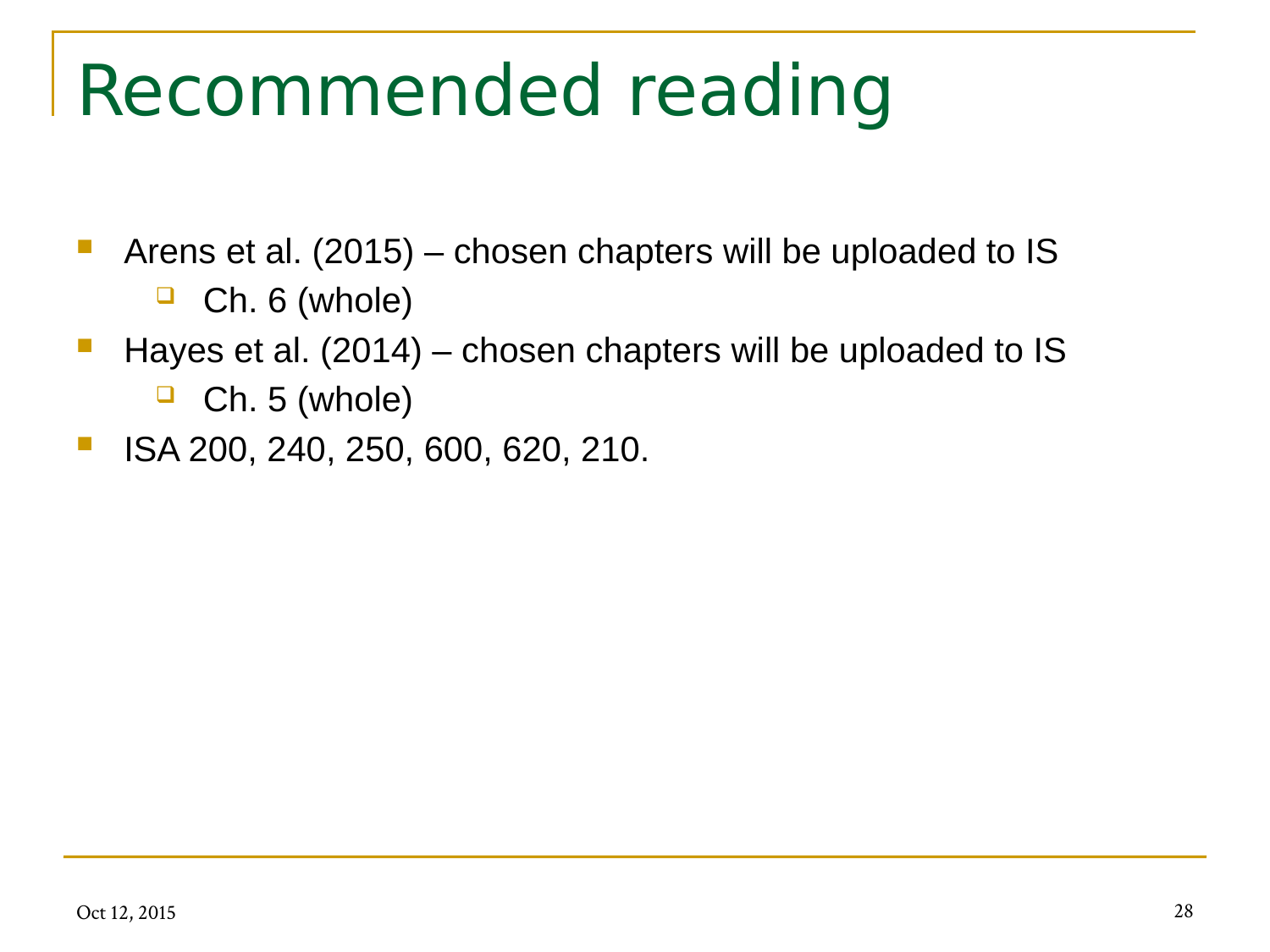

# Recommended reading
Arens et al. (2015) – chosen chapters will be uploaded to IS
Ch. 6 (whole)
Hayes et al. (2014) – chosen chapters will be uploaded to IS
Ch. 5 (whole)
ISA 200, 240, 250, 600, 620, 210.

Oct 12, 2015
28